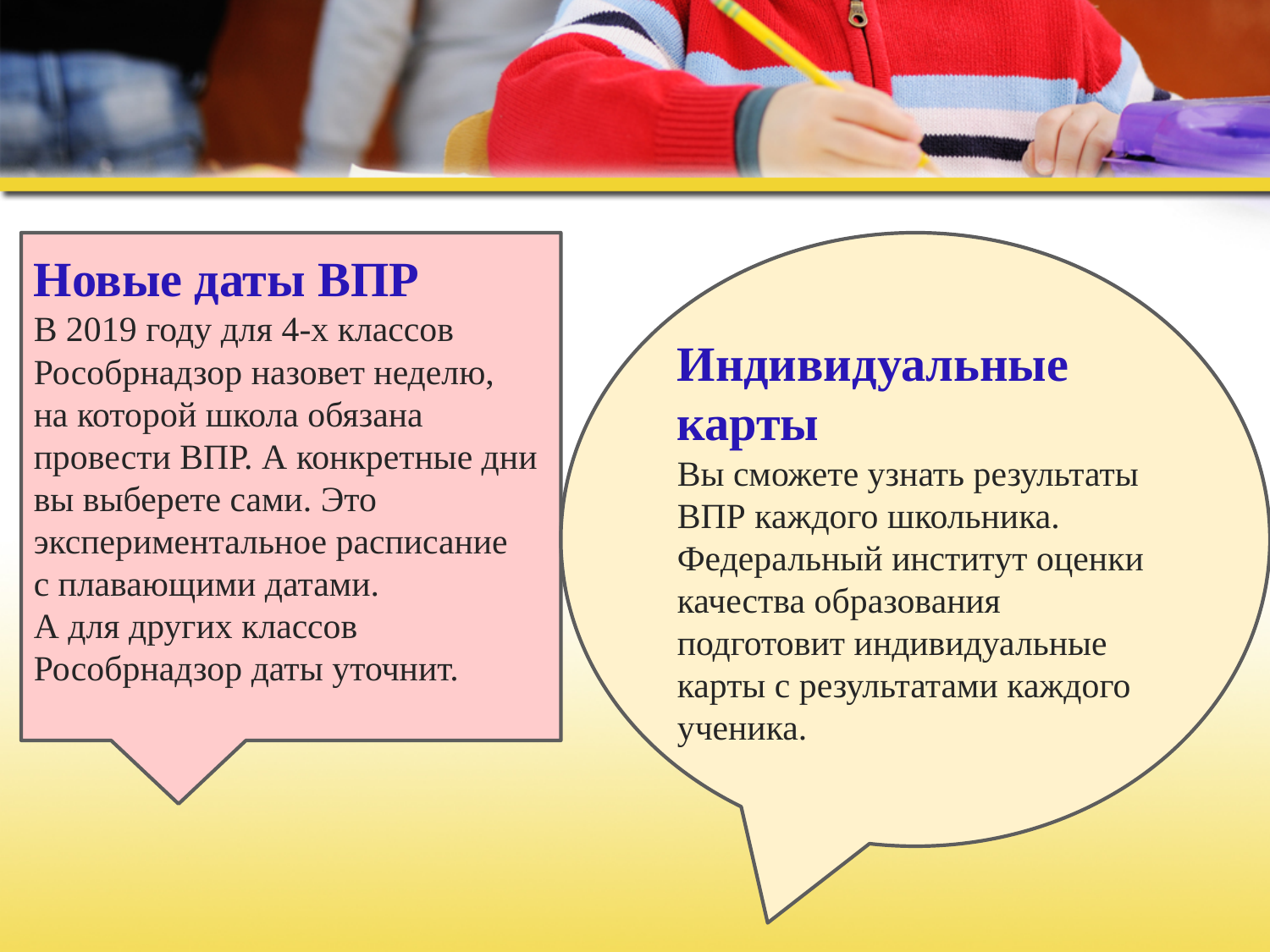

Новые даты ВПР
В 2019 году для 4-х классов Рособрнадзор назовет неделю, на которой школа обязана провести ВПР. А конкретные дни вы выберете сами. Это экспериментальное расписание с плавающими датами.
А для других классов Рособрнадзор даты уточнит.

Индивидуальные карты
Вы сможете узнать результаты ВПР каждого школьника. Федеральный институт оценки качества образования подготовит индивидуальные карты с результатами каждого ученика.